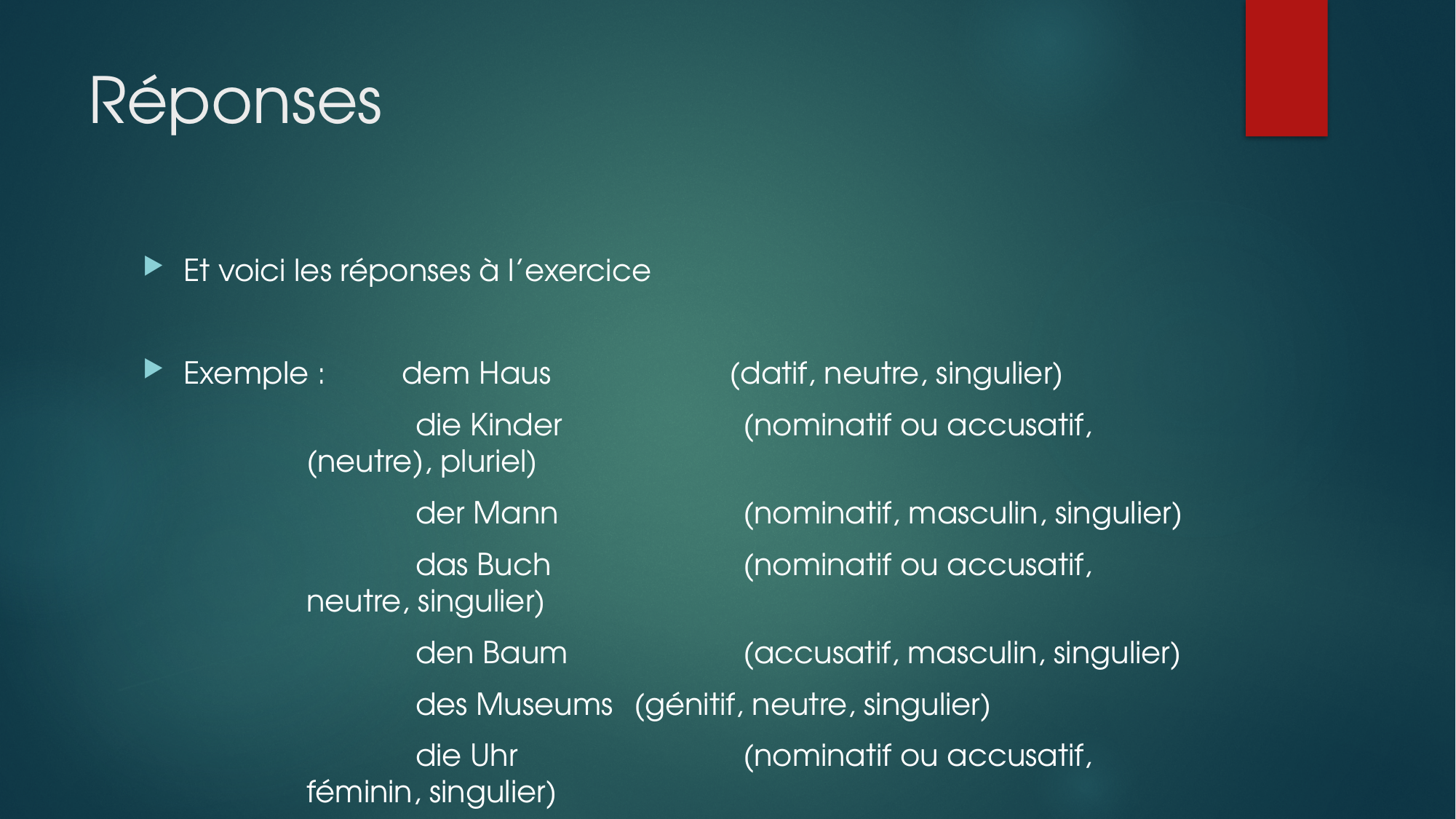

# Réponses
Et voici les réponses à l’exercice

Exemple : 	dem Haus		(datif, neutre, singulier)
	die Kinder 		(nominatif ou accusatif, (neutre), pluriel)
	der Mann 		(nominatif, masculin, singulier)
	das Buch		(nominatif ou accusatif, neutre, singulier)
	den Baum		(accusatif, masculin, singulier)
	des Museums	(génitif, neutre, singulier)
	die Uhr			(nominatif ou accusatif, féminin, singulier)